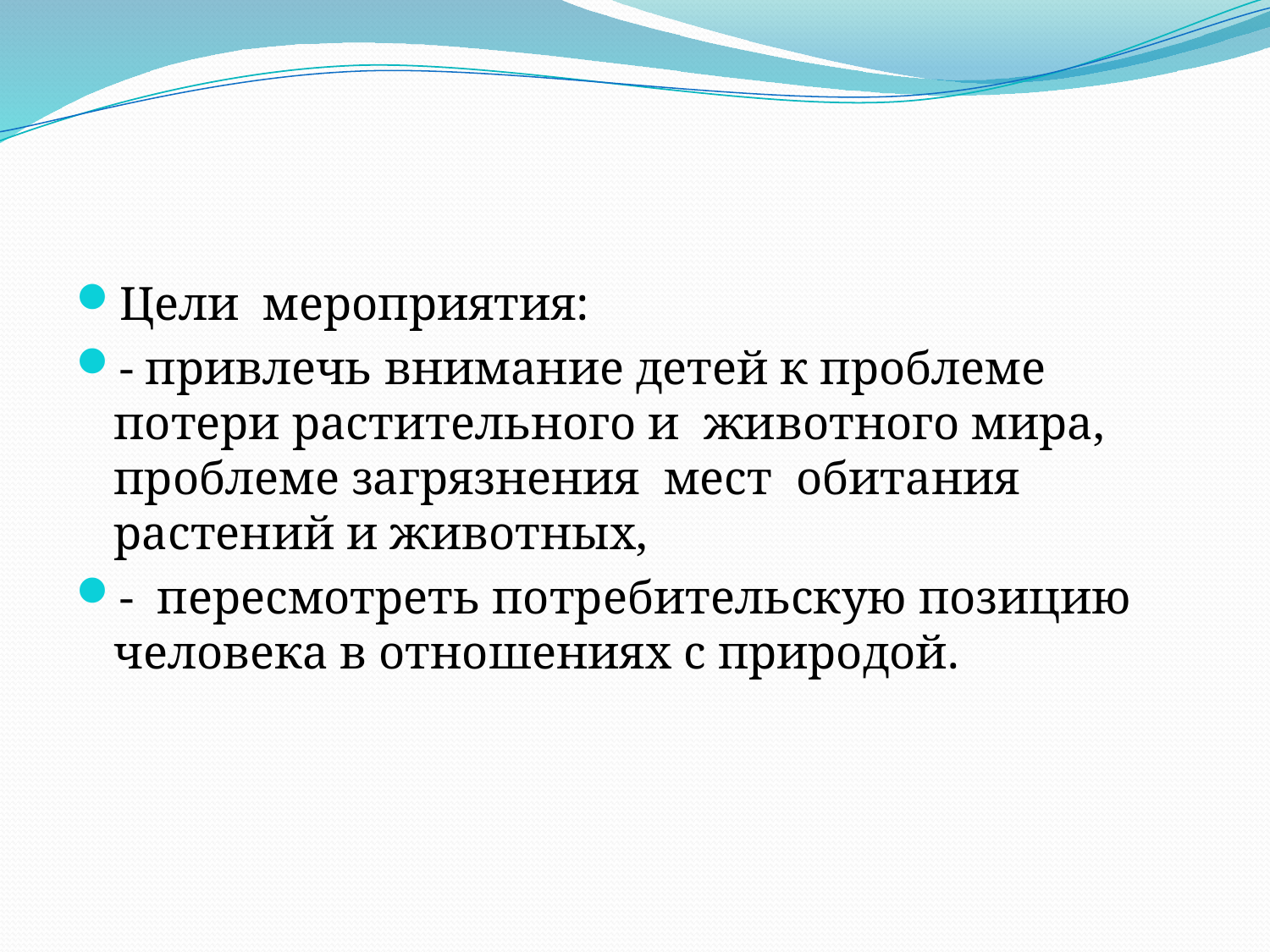

#
Цели  мероприятия:
- привлечь внимание детей к проблеме потери растительного и  животного мира, проблеме загрязнения  мест  обитания растений и животных,
-  пересмотреть потребительскую позицию человека в отношениях с природой.